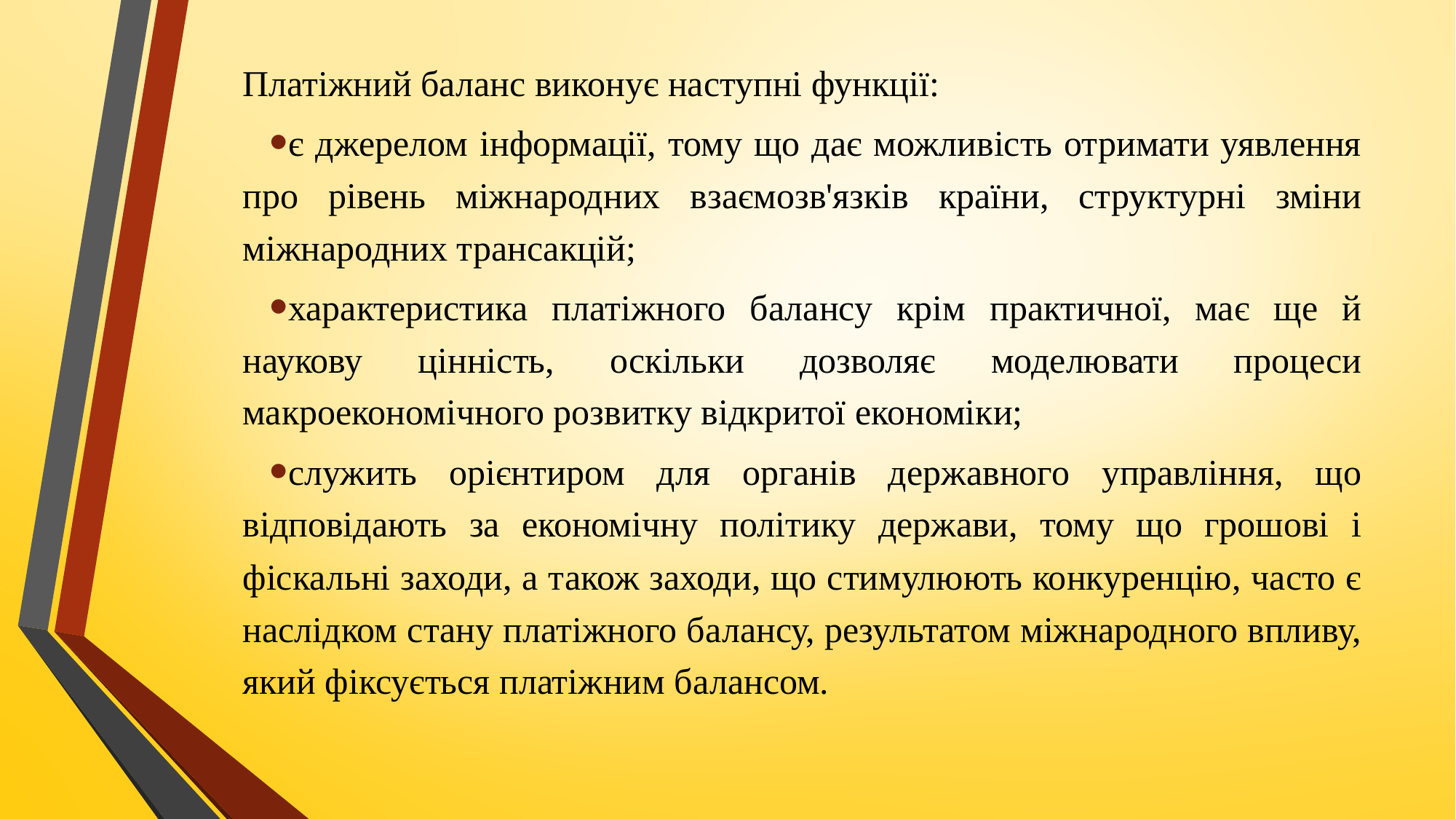

Платіжний баланс виконує наступні функції:
є джерелом інформації, тому що дає можливість отримати уявлення про рівень міжнародних взаємозв'язків країни, структурні зміни міжнародних трансакцій;
характеристика платіжного балансу крім практичної, має ще й наукову цінність, оскільки дозволяє моделювати процеси макроекономічного розвитку відкритої економіки;
служить орієнтиром для органів державного управління, що відповідають за економічну політику держави, тому що грошові і фіскальні заходи, а також заходи, що стимулюють конкуренцію, часто є наслідком стану платіжного балансу, результатом міжнародного впливу, який фіксується платіжним балансом.